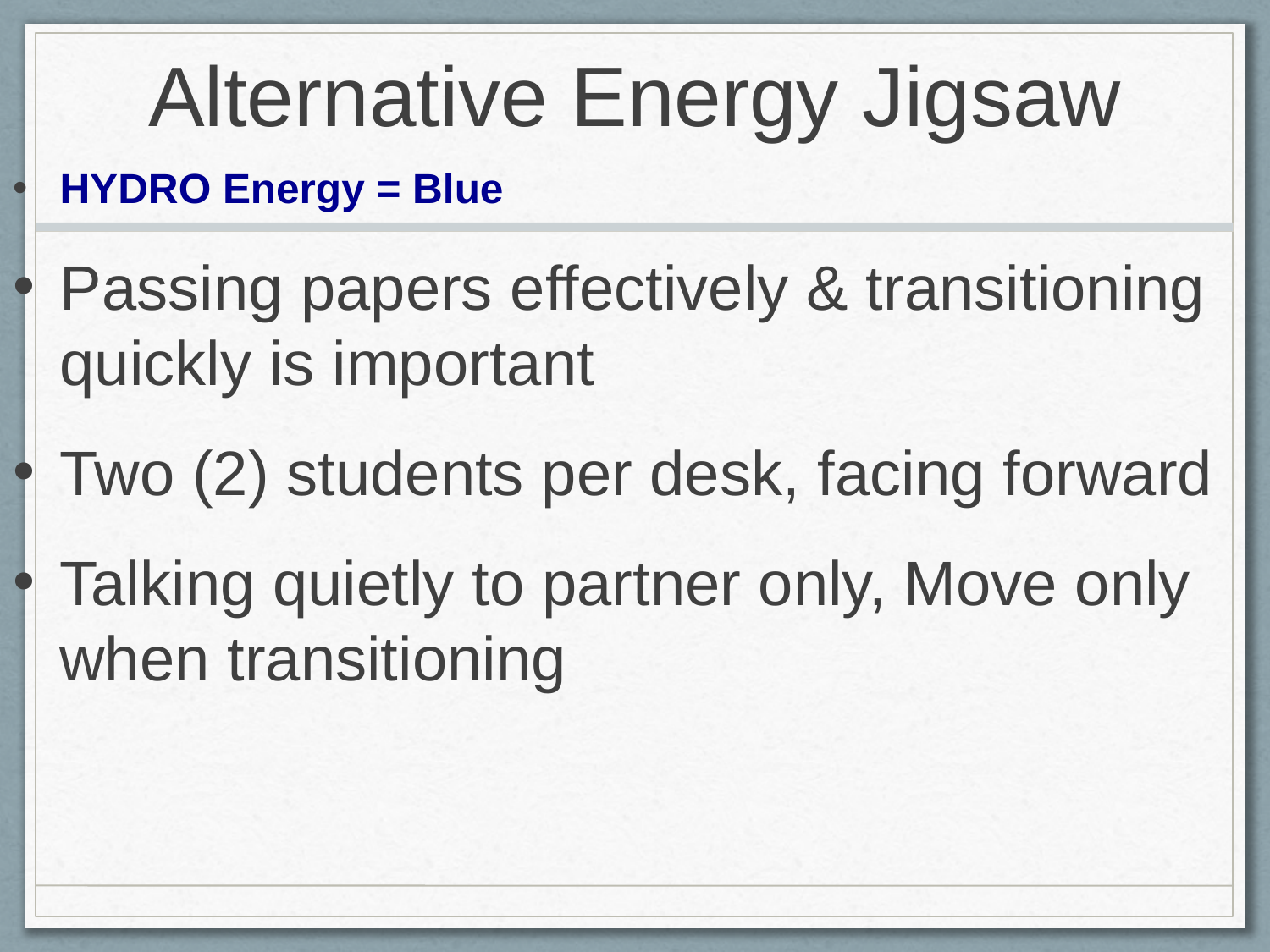

# Alternative Energy Jigsaw
HYDRO Energy = Blue
Passing papers effectively & transitioning quickly is important
Two (2) students per desk, facing forward
Talking quietly to partner only, Move only when transitioning